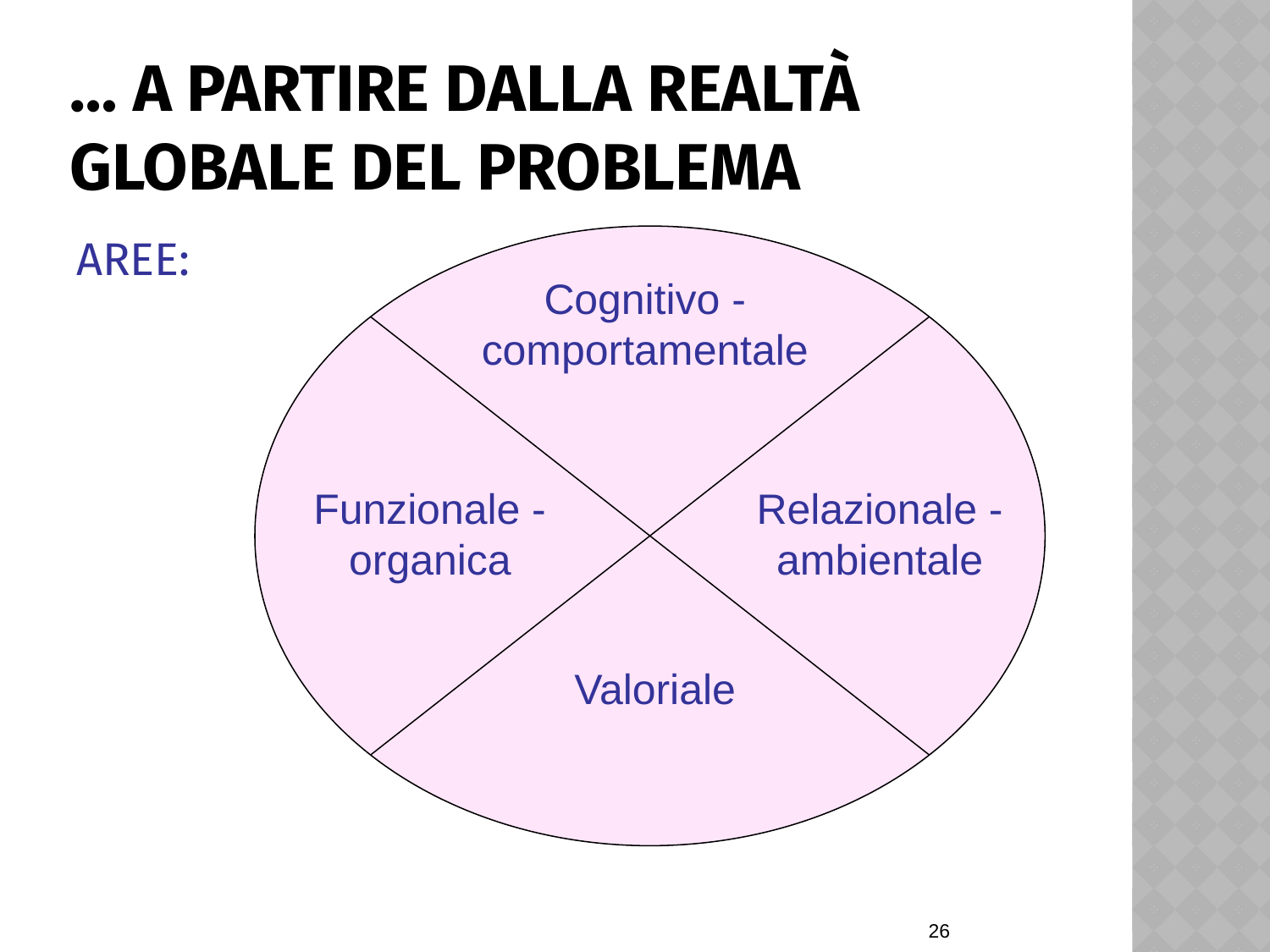

# … A PARTIRE DALLA REALTÀ GLOBALE DEL PROBLEMA
AREE:

Cognitivo - comportamentale
Funzionale - organica
Relazionale - ambientale
Valoriale
26